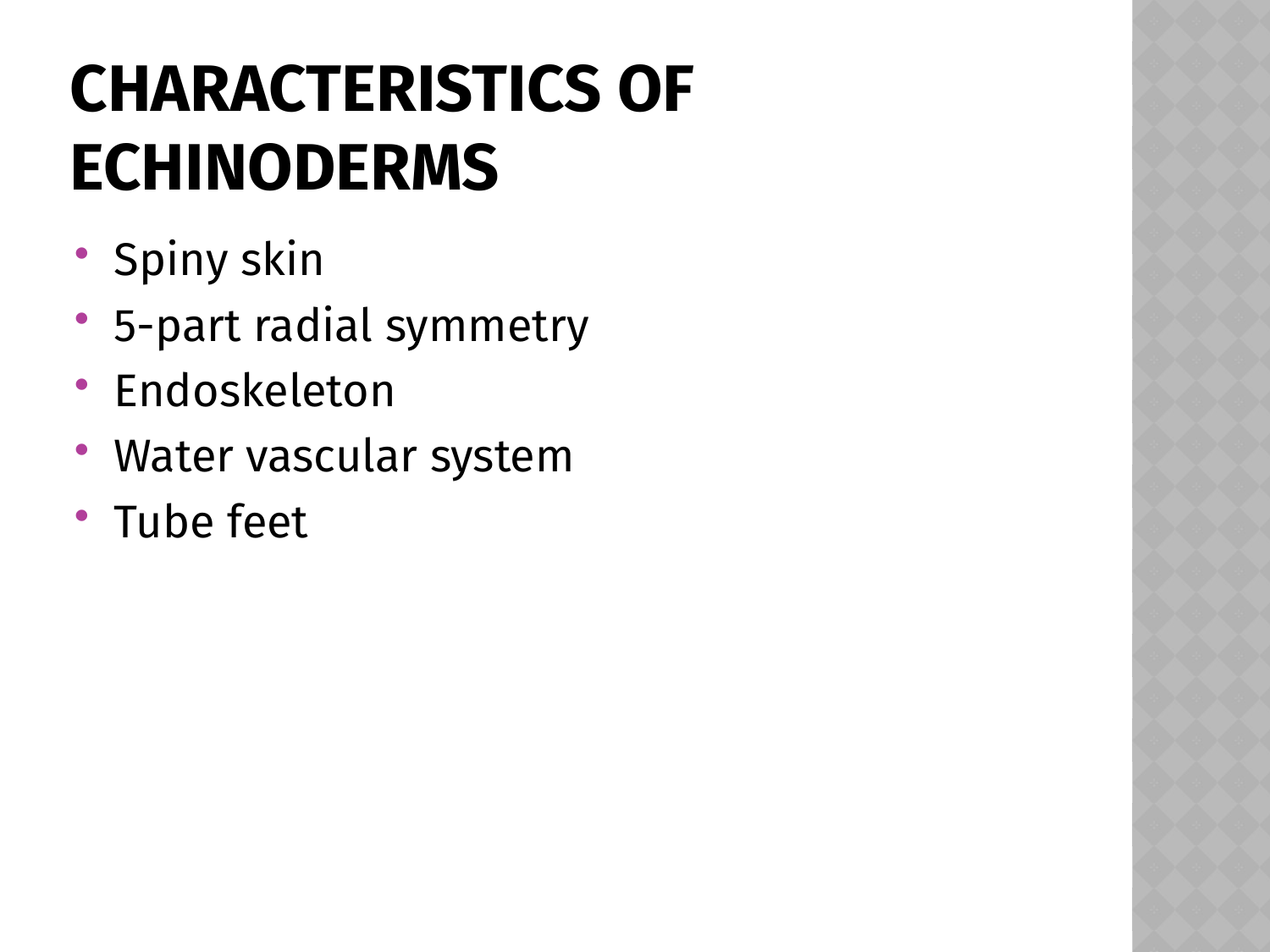

# Characteristics of echinoderms
Spiny skin
5-part radial symmetry
Endoskeleton
Water vascular system
Tube feet